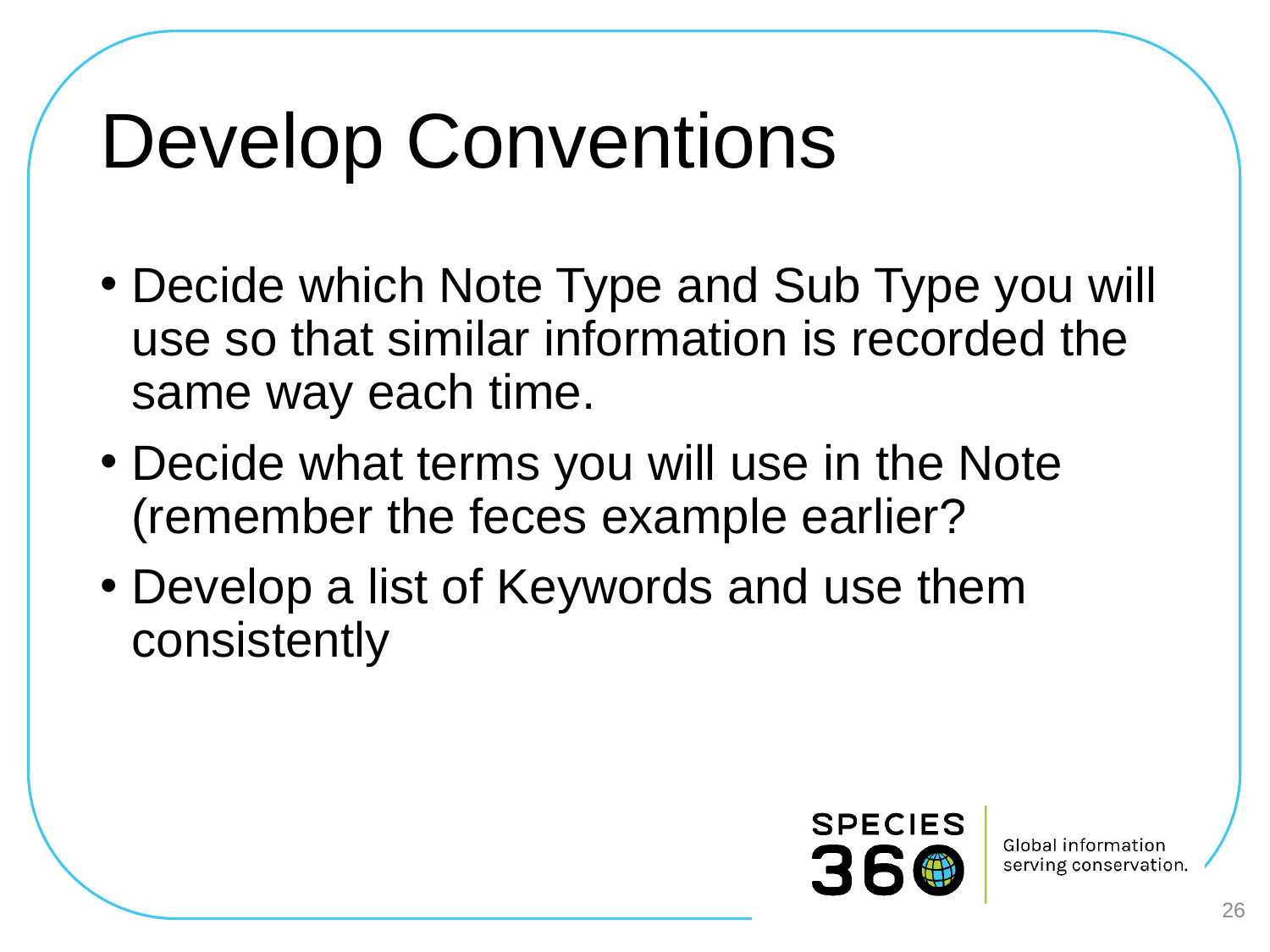

# Develop Conventions
Decide which Note Type and Sub Type you will use so that similar information is recorded the same way each time.
Decide what terms you will use in the Note (remember the feces example earlier?
Develop a list of Keywords and use them consistently
26